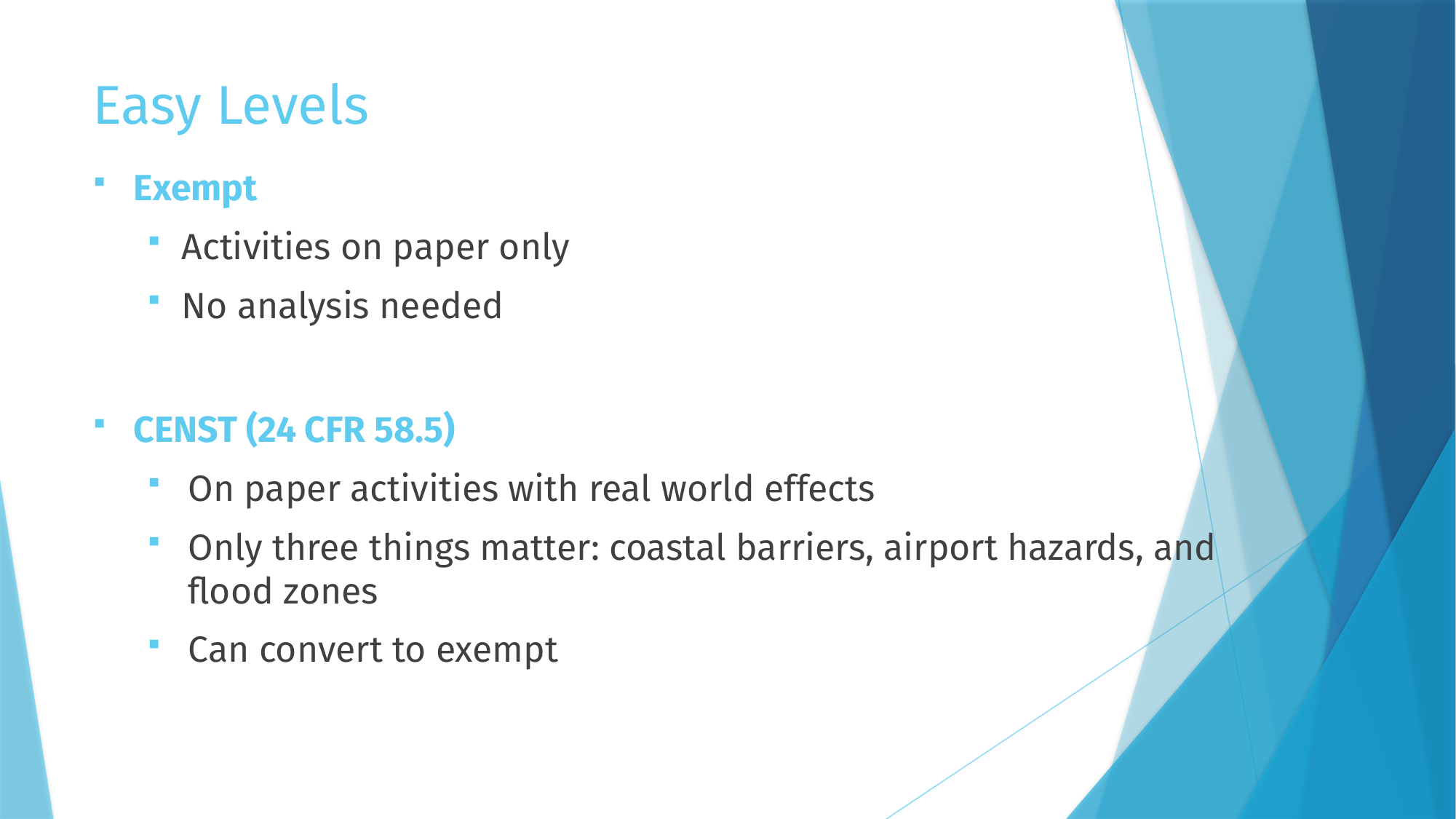

# Easy Levels
Exempt
Activities on paper only
No analysis needed

CENST (24 CFR 58.5)
On paper activities with real world effects
Only three things matter: coastal barriers, airport hazards, and flood zones
Can convert to exempt